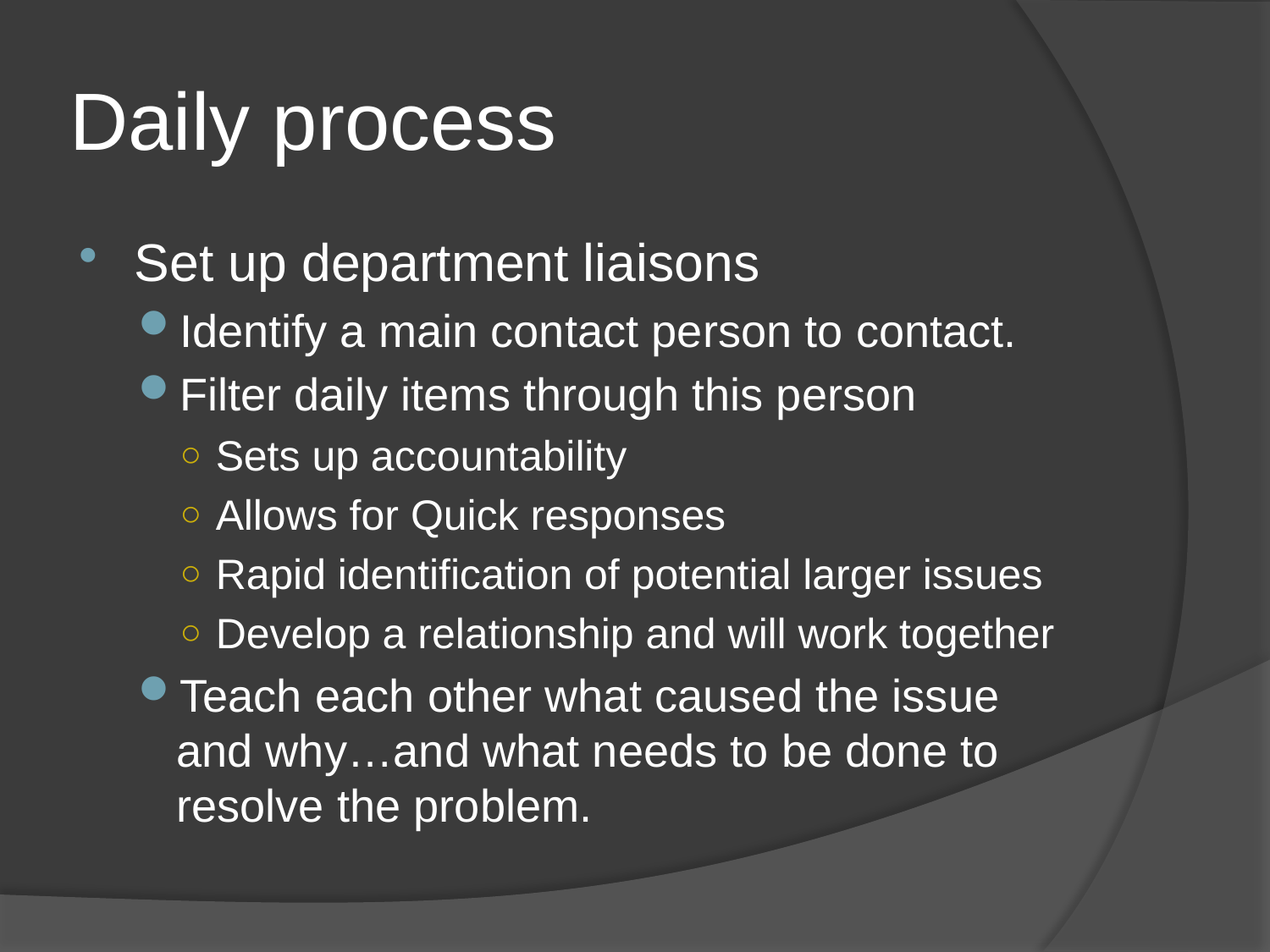

# Daily process
Set up department liaisons
Identify a main contact person to contact.
Filter daily items through this person
Sets up accountability
Allows for Quick responses
Rapid identification of potential larger issues
Develop a relationship and will work together
Teach each other what caused the issue and why…and what needs to be done to resolve the problem.